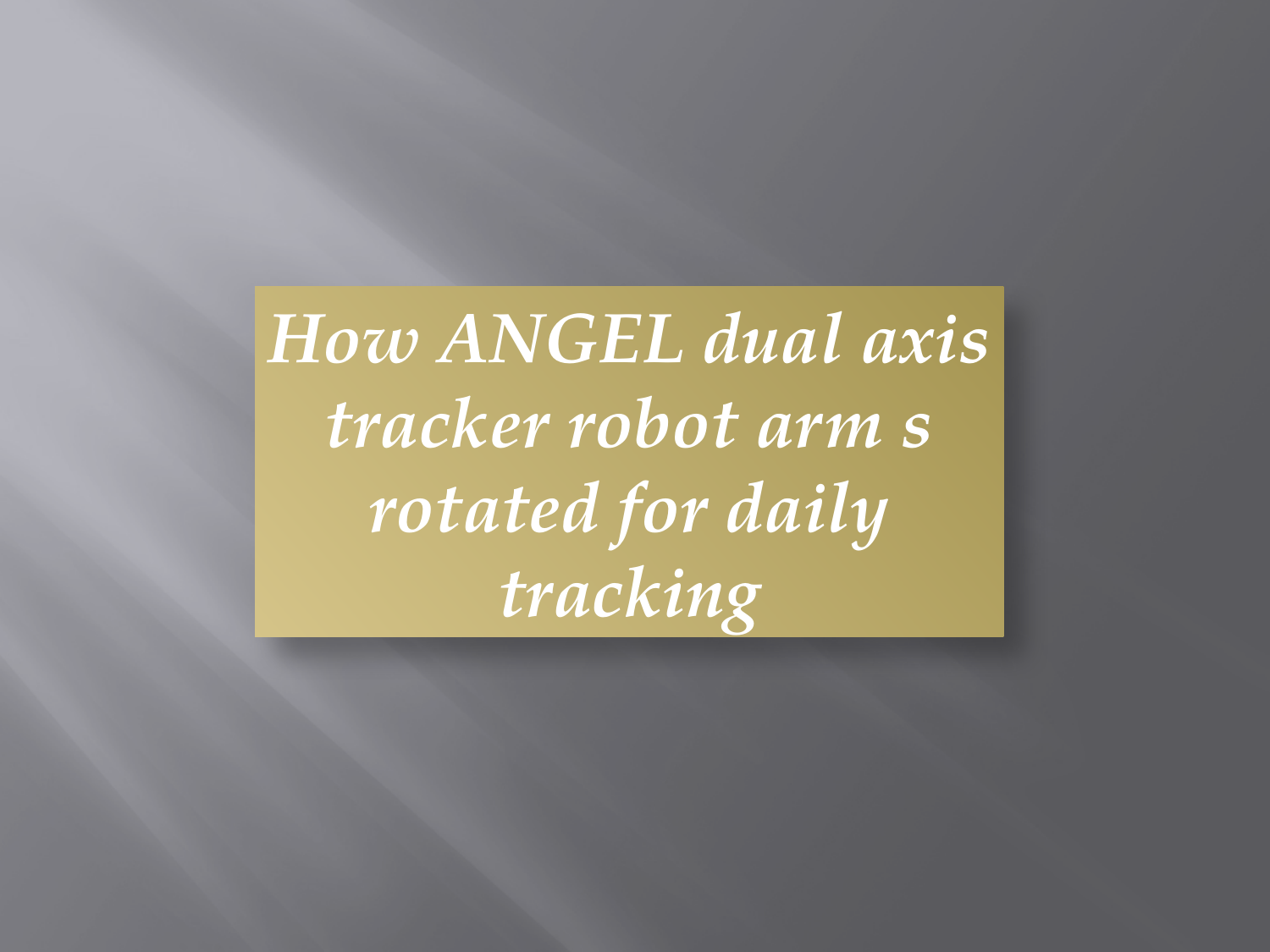

How ANGEL dual axis tracker robot arm s rotated for daily tracking